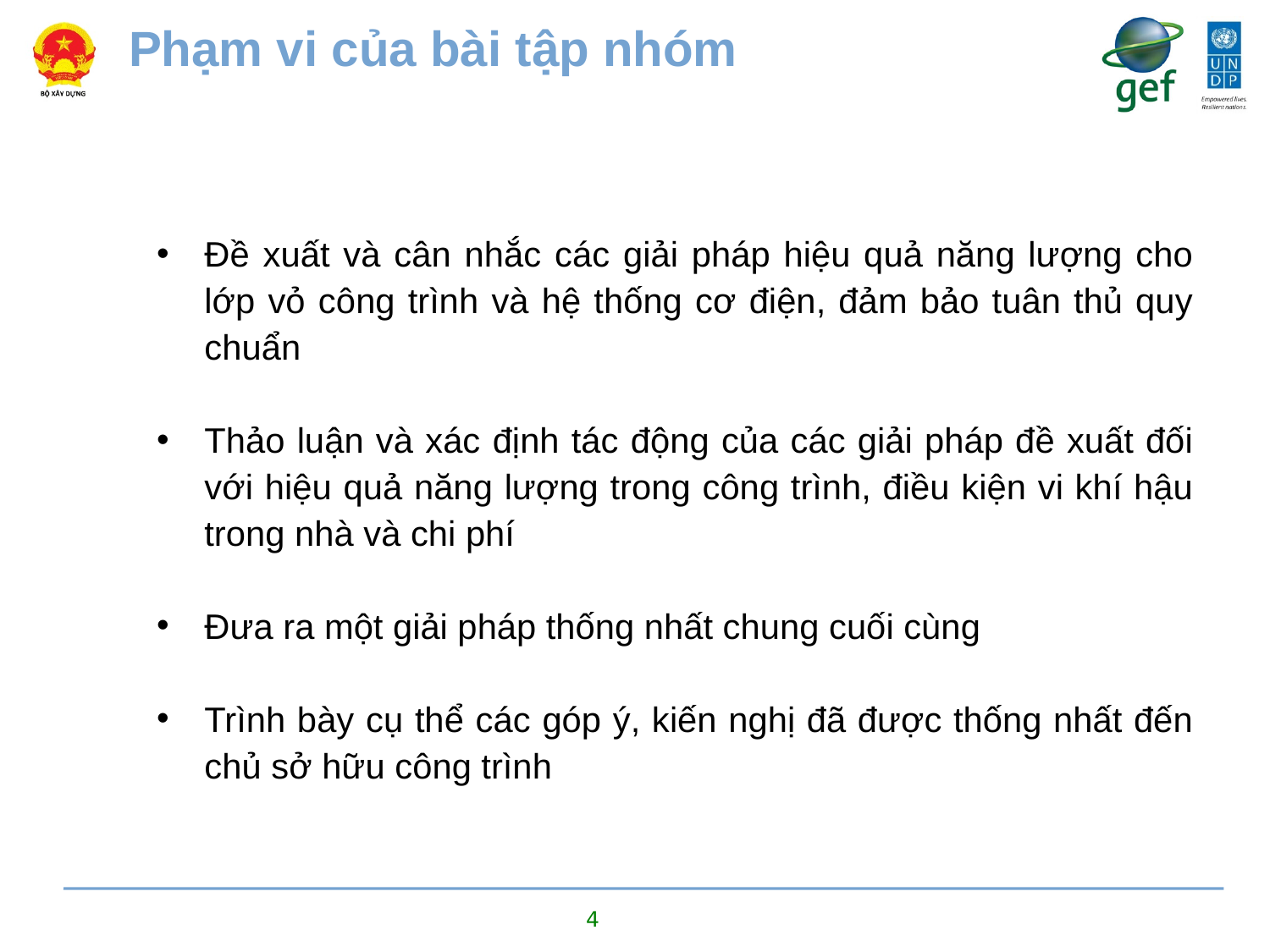

Phạm vi của bài tập nhóm

Đề xuất và cân nhắc các giải pháp hiệu quả năng lượng cho lớp vỏ công trình và hệ thống cơ điện, đảm bảo tuân thủ quy chuẩn

Thảo luận và xác định tác động của các giải pháp đề xuất đối với hiệu quả năng lượng trong công trình, điều kiện vi khí hậu trong nhà và chi phí

Đưa ra một giải pháp thống nhất chung cuối cùng

Trình bày cụ thể các góp ý, kiến nghị đã được thống nhất đến chủ sở hữu công trình

4